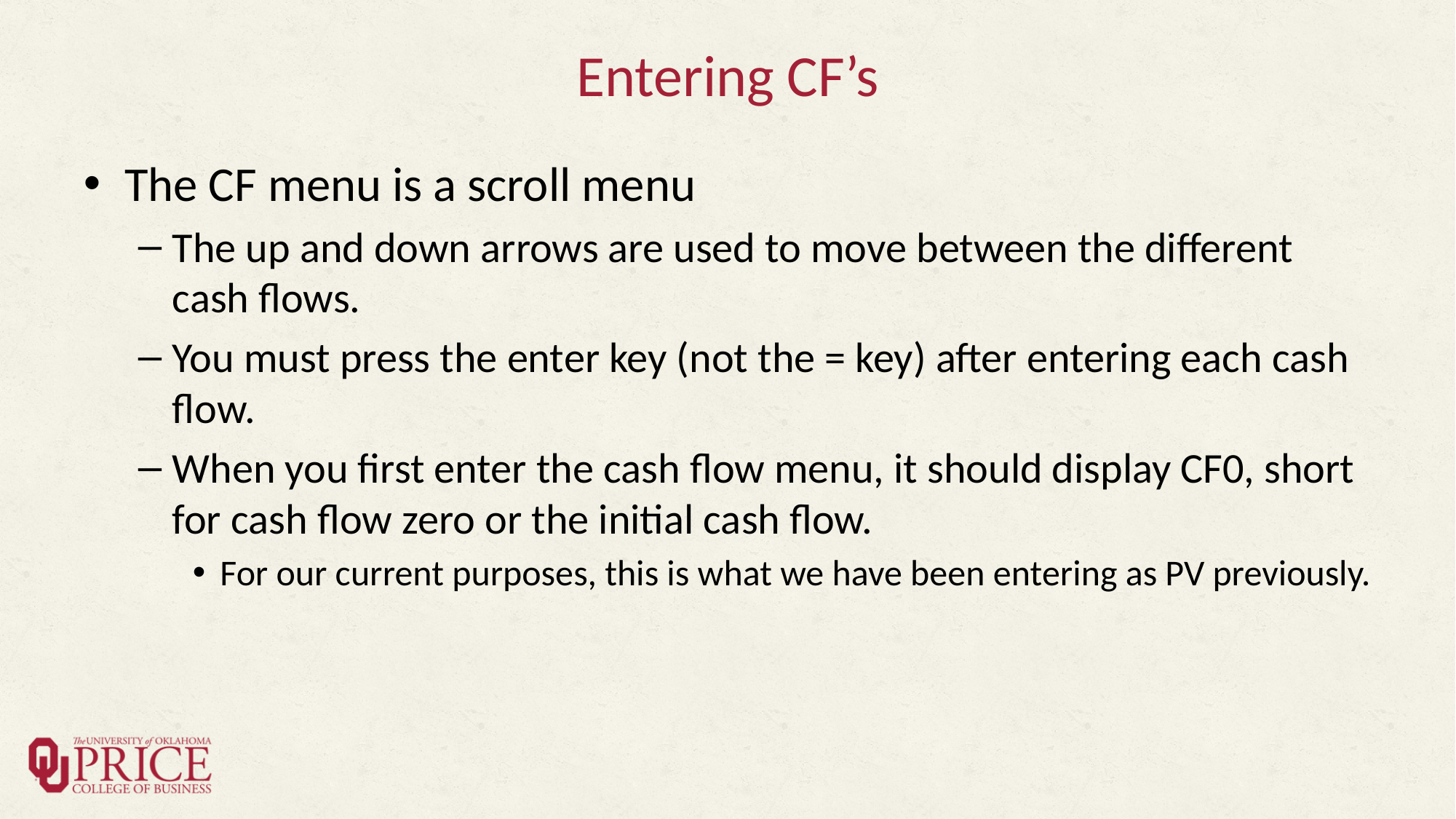

# Entering CF’s
The CF menu is a scroll menu
The up and down arrows are used to move between the different cash flows.
You must press the enter key (not the = key) after entering each cash flow.
When you first enter the cash flow menu, it should display CF0, short for cash flow zero or the initial cash flow.
For our current purposes, this is what we have been entering as PV previously.